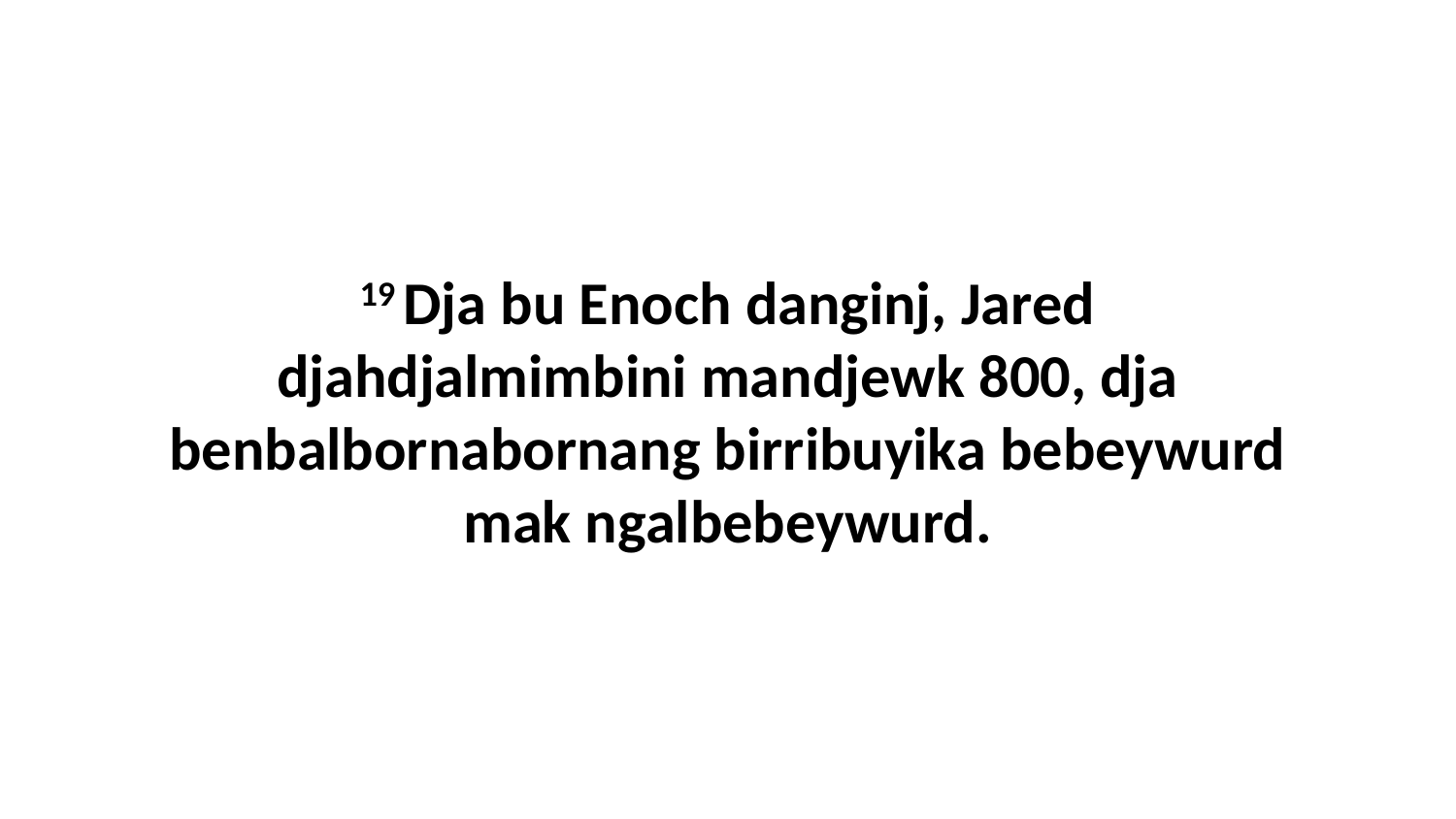

19 Dja bu Enoch danginj, Jared djahdjalmimbini mandjewk 800, dja benbalbornabornang birribuyika bebeywurd mak ngalbebeywurd.